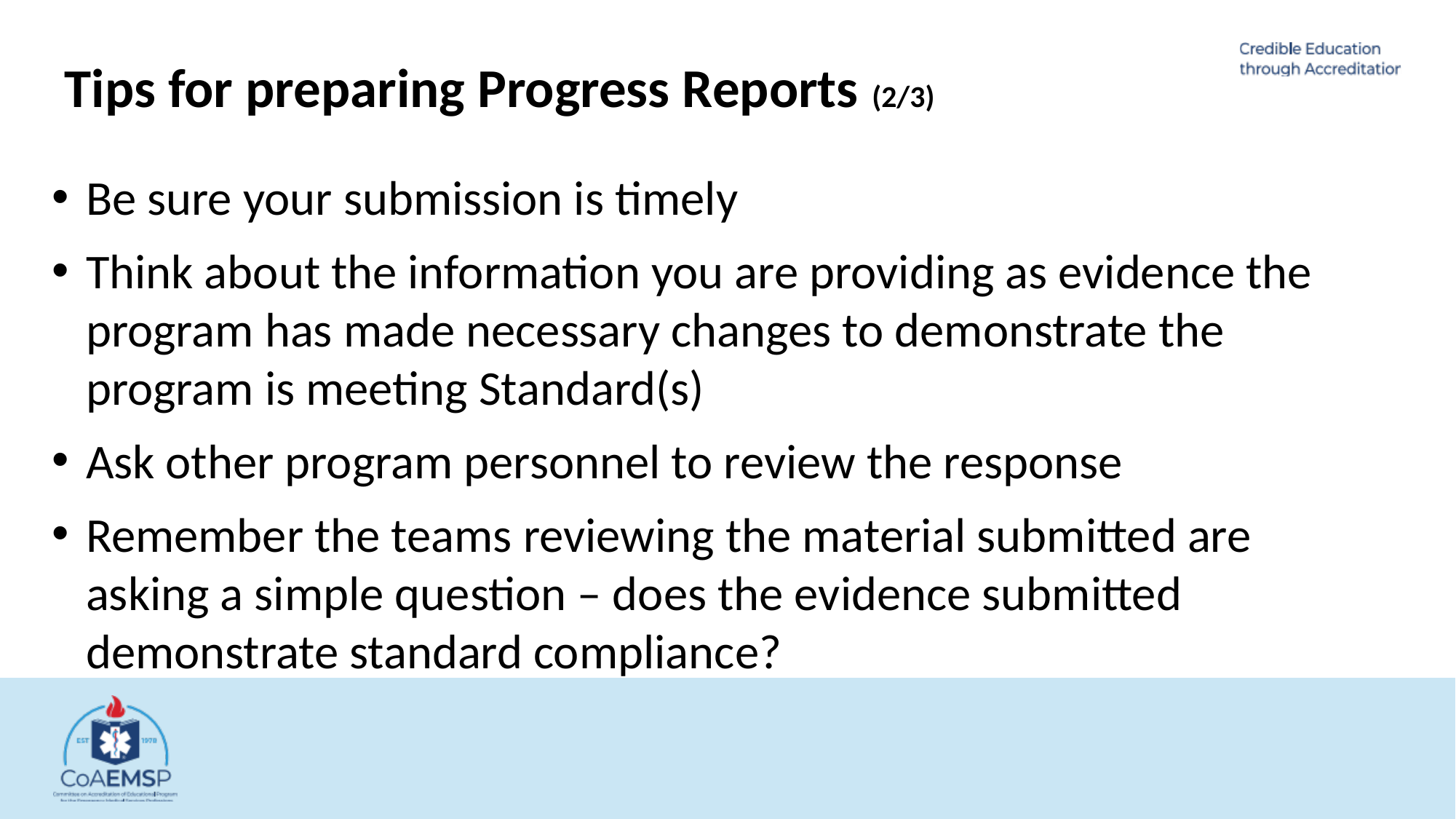

Tips for preparing Progress Reports (2/3)
Be sure your submission is timely
Think about the information you are providing as evidence the program has made necessary changes to demonstrate the program is meeting Standard(s)
Ask other program personnel to review the response
Remember the teams reviewing the material submitted are asking a simple question – does the evidence submitted demonstrate standard compliance?